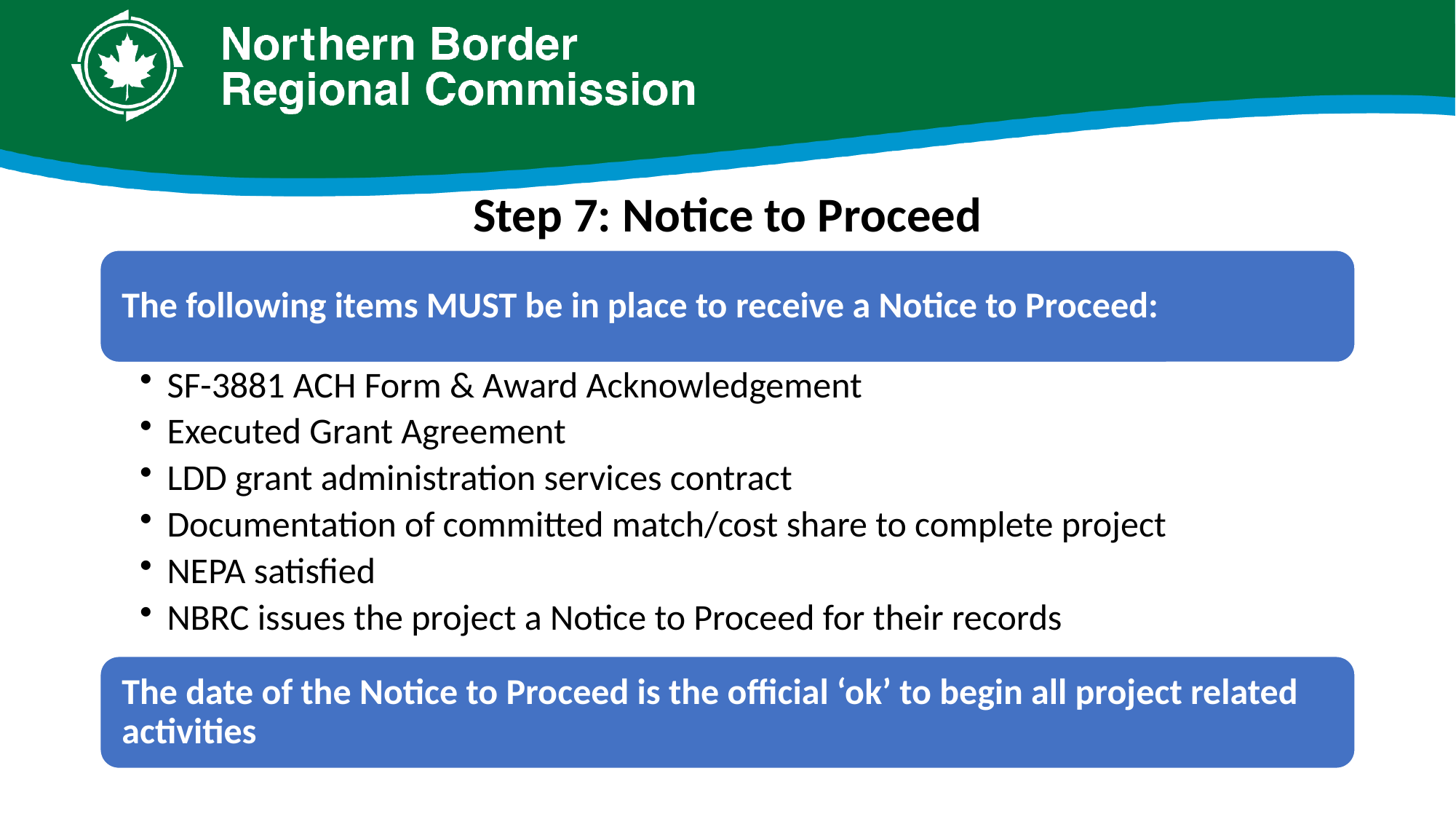

# Step 7: Notice to Proceed
The following items MUST be in place to receive a Notice to Proceed:
SF-3881 ACH Form & Award Acknowledgement
Executed Grant Agreement
LDD grant administration services contract
Documentation of committed match/cost share to complete project
NEPA satisfied
NBRC issues the project a Notice to Proceed for their records
The date of the Notice to Proceed is the official ‘ok’ to begin all project related activities